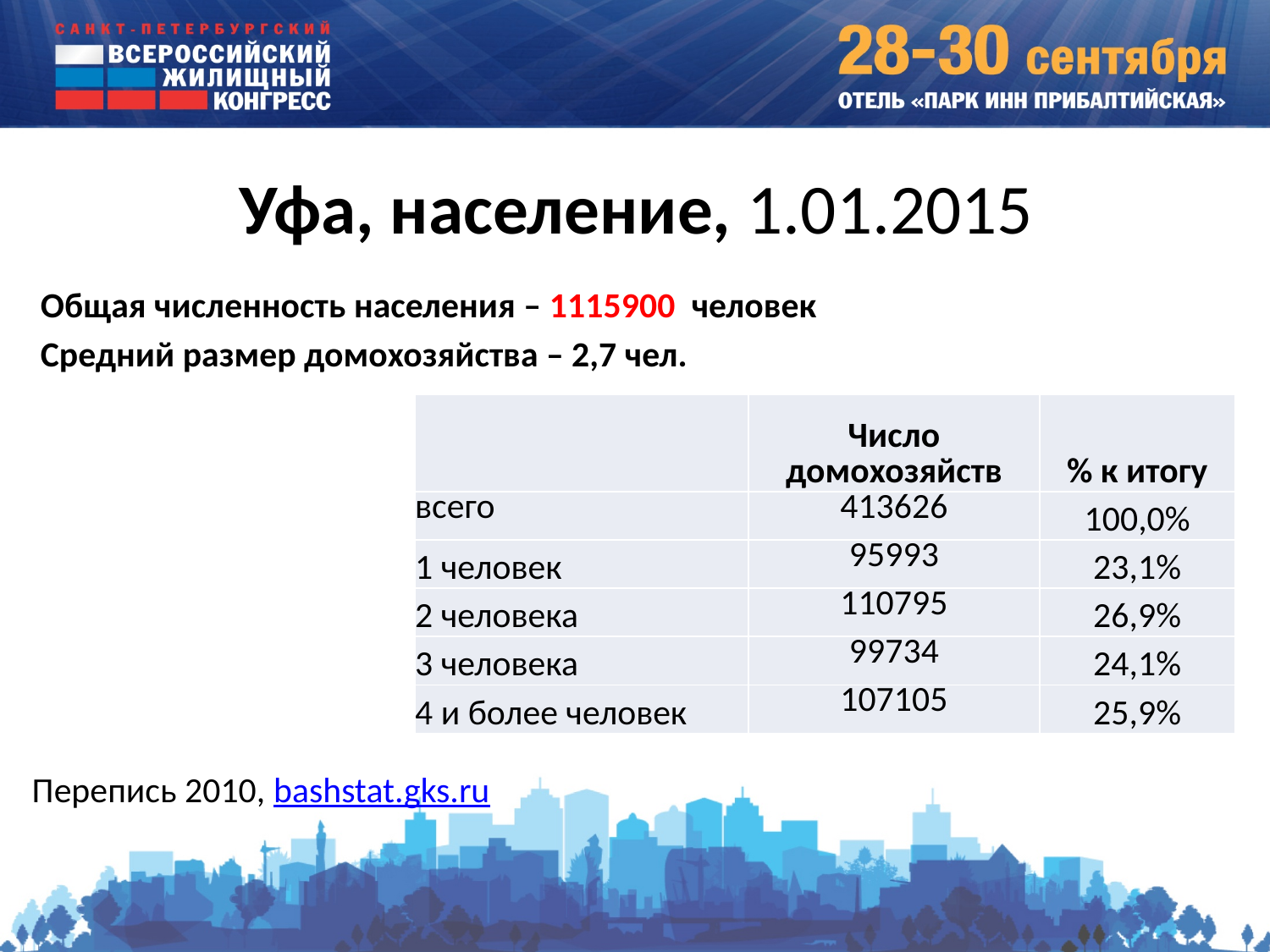

# Уфа, население, 1.01.2015
Общая численность населения – 1115900  человек
Средний размер домохозяйства – 2,7 чел.

|  | Число домохозяйств | % к итогу |
| --- | --- | --- |
| всего | 413626 | 100,0% |
| 1 человек | 95993 | 23,1% |
| 2 человека | 110795 | 26,9% |
| 3 человека | 99734 | 24,1% |
| 4 и более человек | 107105 | 25,9% |
Перепись 2010, bashstat.gks.ru